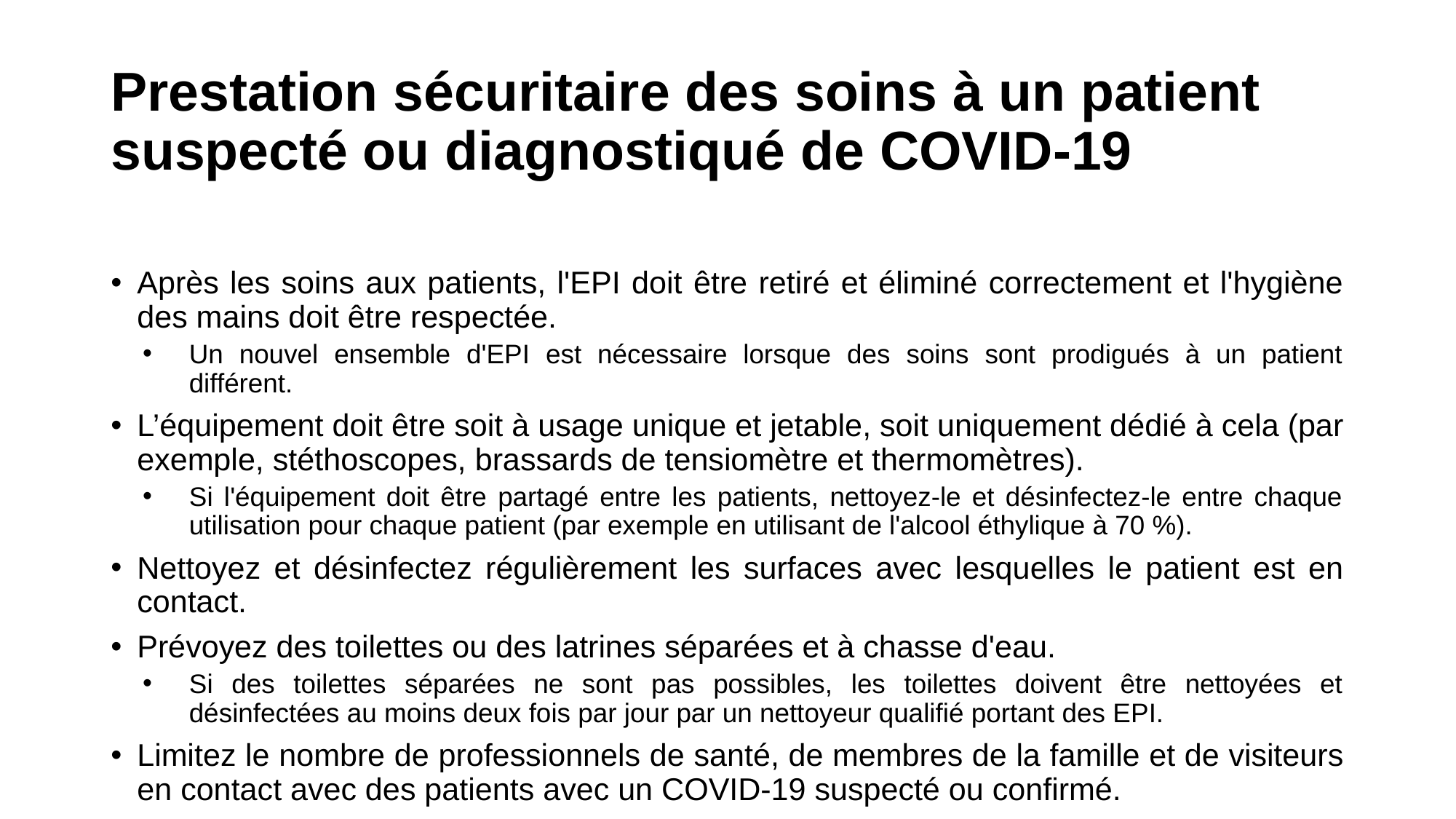

# Prestation sécuritaire des soins à un patient suspecté ou diagnostiqué de COVID-19
Après les soins aux patients, l'EPI doit être retiré et éliminé correctement et l'hygiène des mains doit être respectée.
Un nouvel ensemble d'EPI est nécessaire lorsque des soins sont prodigués à un patient différent.
L’équipement doit être soit à usage unique et jetable, soit uniquement dédié à cela (par exemple, stéthoscopes, brassards de tensiomètre et thermomètres).
Si l'équipement doit être partagé entre les patients, nettoyez-le et désinfectez-le entre chaque utilisation pour chaque patient (par exemple en utilisant de l'alcool éthylique à 70 %).
Nettoyez et désinfectez régulièrement les surfaces avec lesquelles le patient est en contact.
Prévoyez des toilettes ou des latrines séparées et à chasse d'eau.
Si des toilettes séparées ne sont pas possibles, les toilettes doivent être nettoyées et désinfectées au moins deux fois par jour par un nettoyeur qualifié portant des EPI.
Limitez le nombre de professionnels de santé, de membres de la famille et de visiteurs en contact avec des patients avec un COVID-19 suspecté ou confirmé.